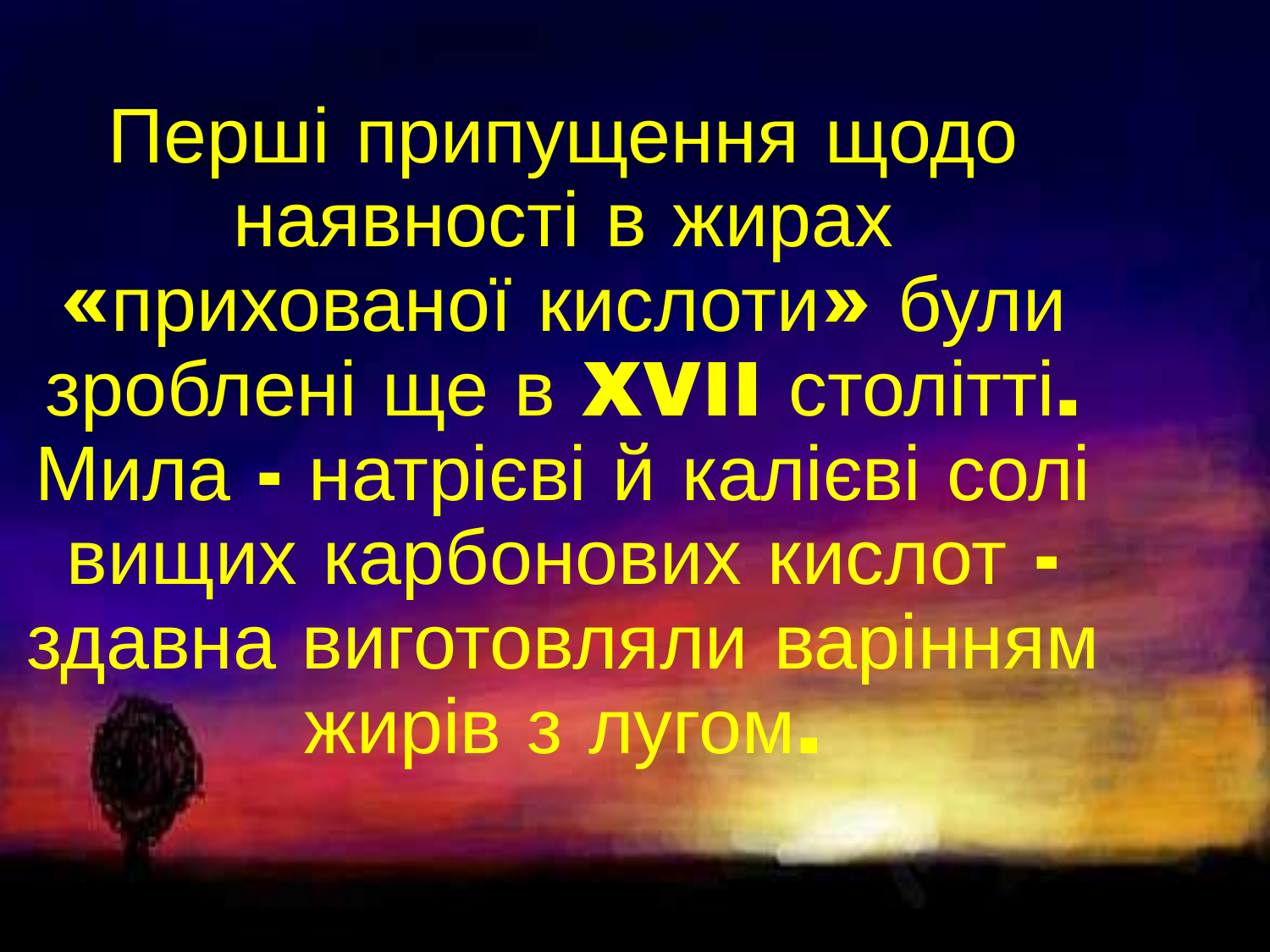

# Перші припущення щодо наявності в жирах «прихованої кислоти» були зроблені ще в XVII столітті. Мила - натрієві й калієві солі вищих карбонових кислот - здавна виготовляли варінням жирів з лугом.